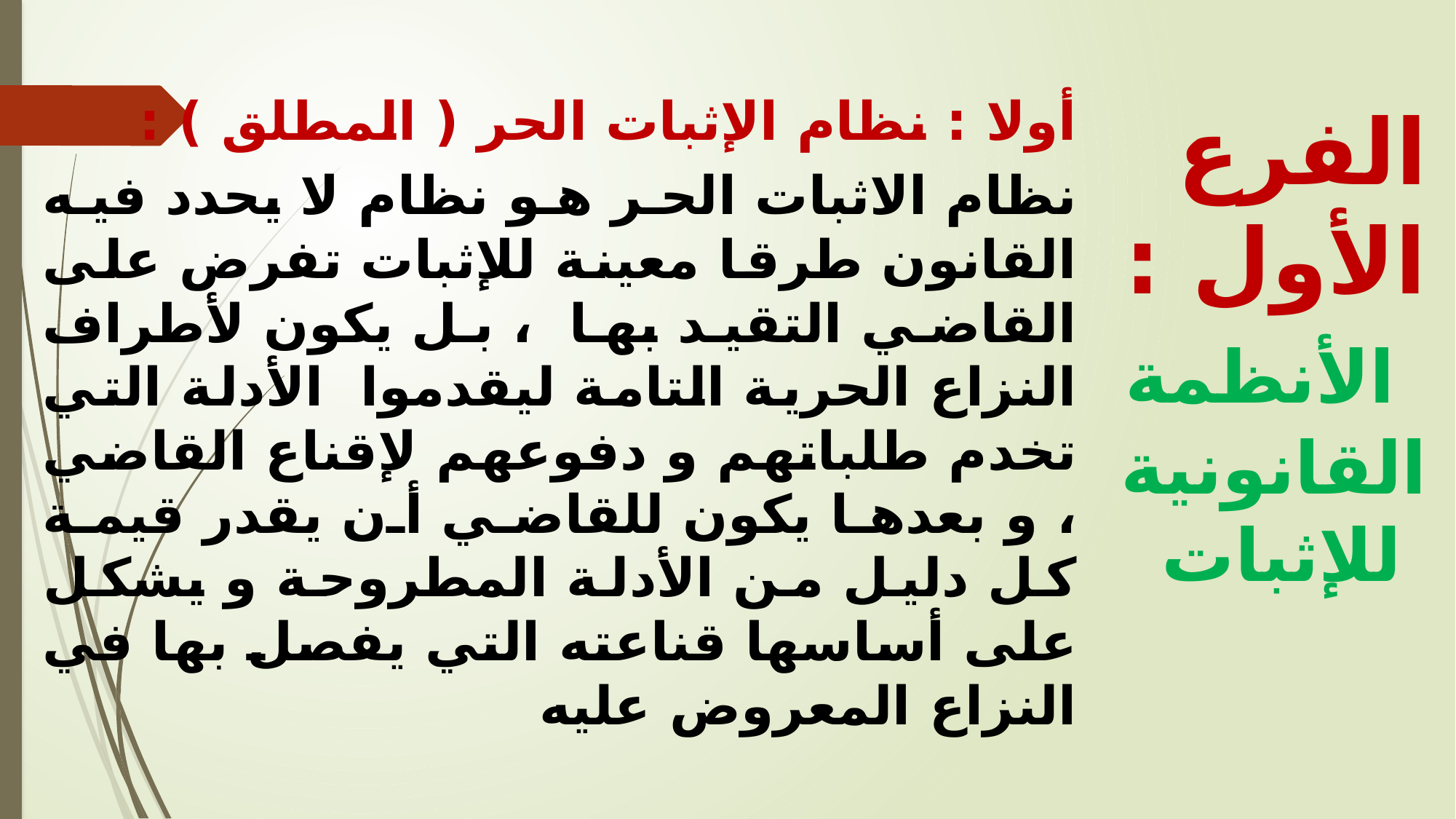

أولا : نظام الإثبات الحر ( المطلق ) :
نظام الاثبات الحر هو نظام لا يحدد فيه القانون طرقا معينة للإثبات تفرض على القاضي التقيد بها  ، بل يكون لأطراف النزاع الحرية التامة ليقدموا  الأدلة التي تخدم طلباتهم و دفوعهم لإقناع القاضي ، و بعدها يكون للقاضي أن يقدر قيمة كل دليل من الأدلة المطروحة و يشكل على أساسها قناعته التي يفصل بها في النزاع المعروض عليه
الفرع الأول :  الأنظمة القانونية للإثبات